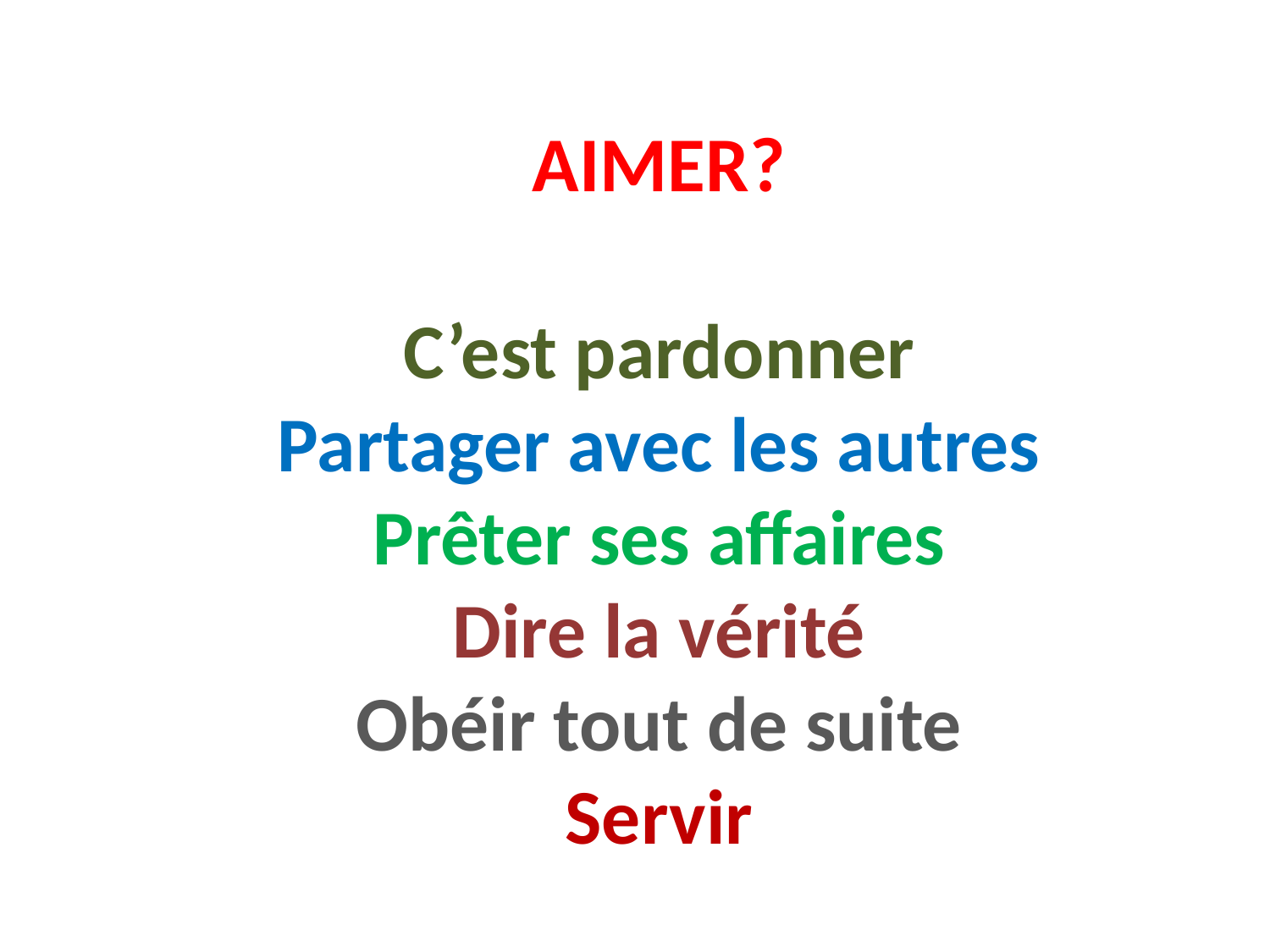

# AIMER? C’est pardonner Partager avec les autres Prêter ses affaires Dire la vérité Obéir tout de suite Servir